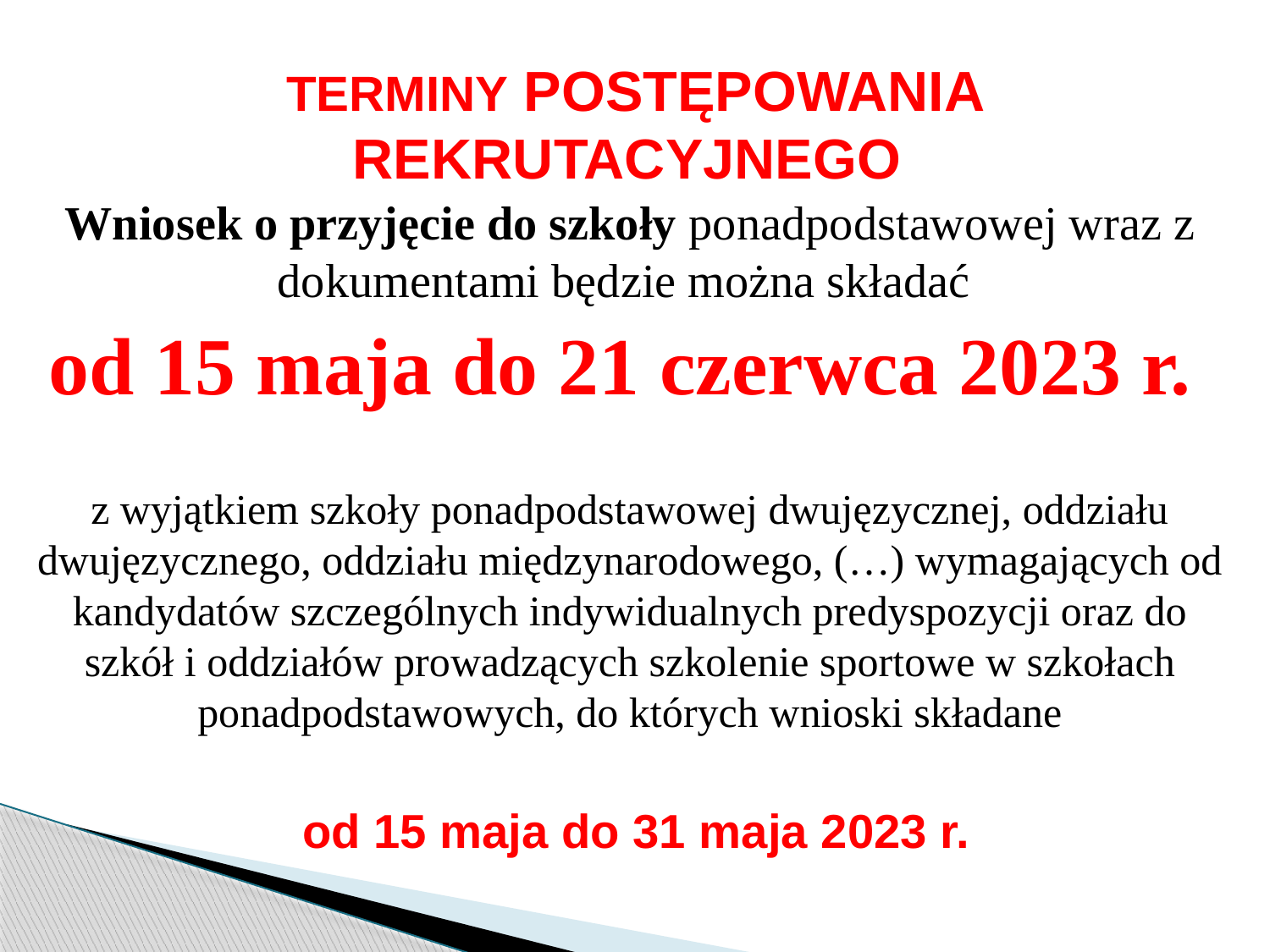

# TERMINY POSTĘPOWANIA REKRUTACYJNEGO
Wniosek o przyjęcie do szkoły ponadpodstawowej wraz z dokumentami będzie można składać
od 15 maja do 21 czerwca 2023 r.

z wyjątkiem szkoły ponadpodstawowej dwujęzycznej, oddziału dwujęzycznego, oddziału międzynarodowego, (…) wymagających od kandydatów szczególnych indywidualnych predyspozycji oraz do szkół i oddziałów prowadzących szkolenie sportowe w szkołach ponadpodstawowych, do których wnioski składane

 od 15 maja do 31 maja 2023 r.